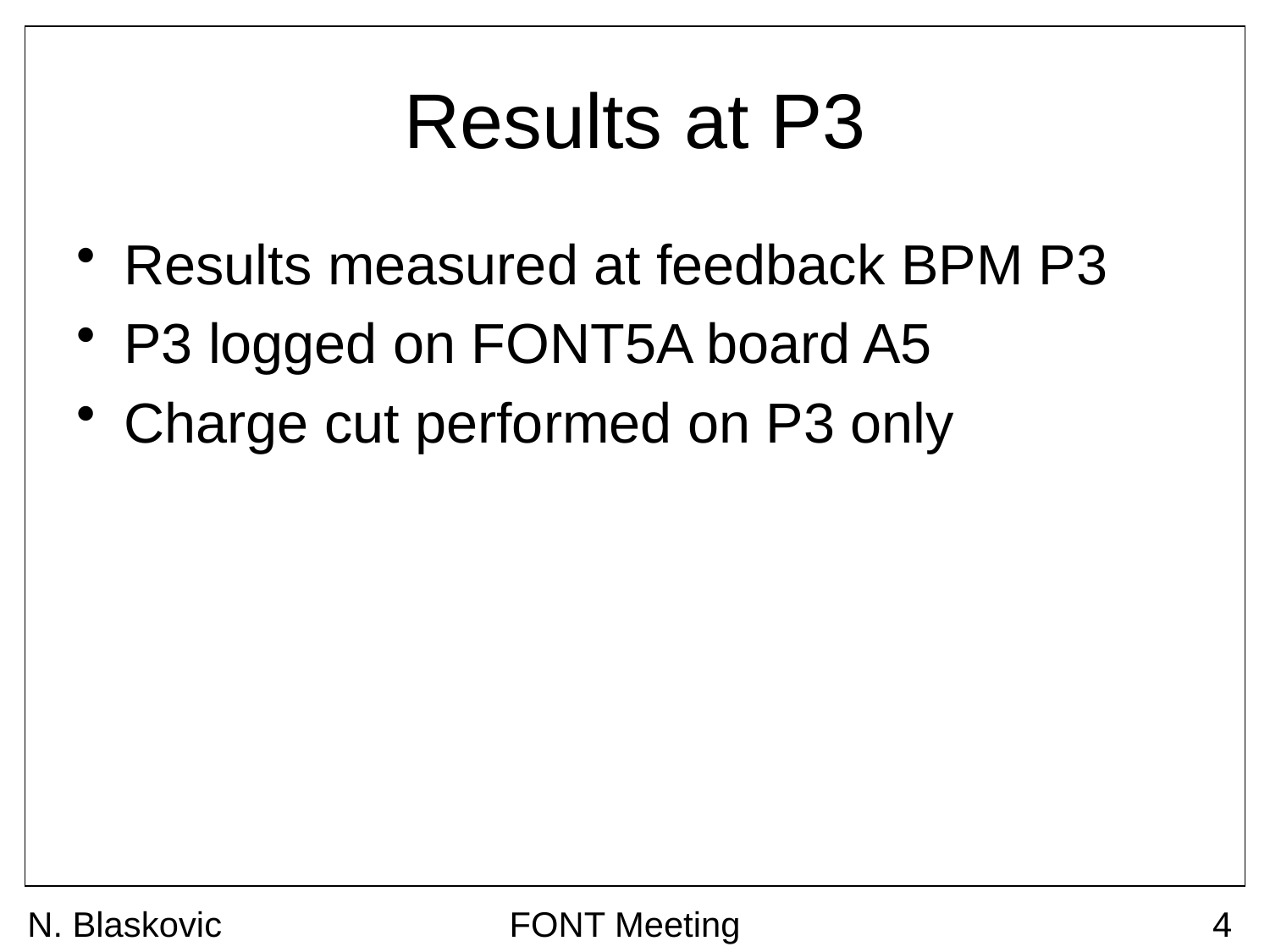

# Results at P3
Results measured at feedback BPM P3
P3 logged on FONT5A board A5
Charge cut performed on P3 only
N. Blaskovic
FONT Meeting
4